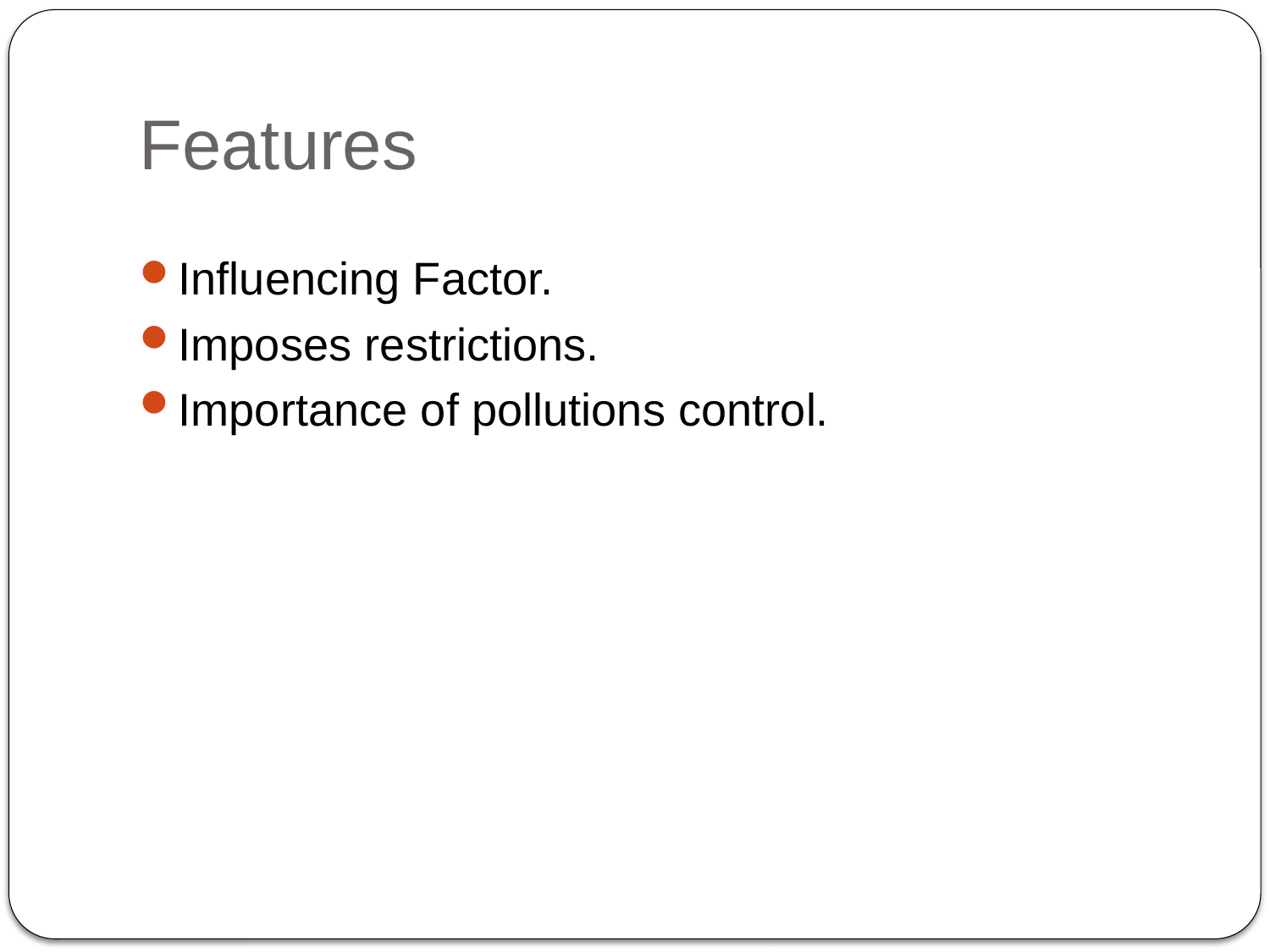

# Features
Influencing Factor.
Imposes restrictions.
Importance of pollutions control.